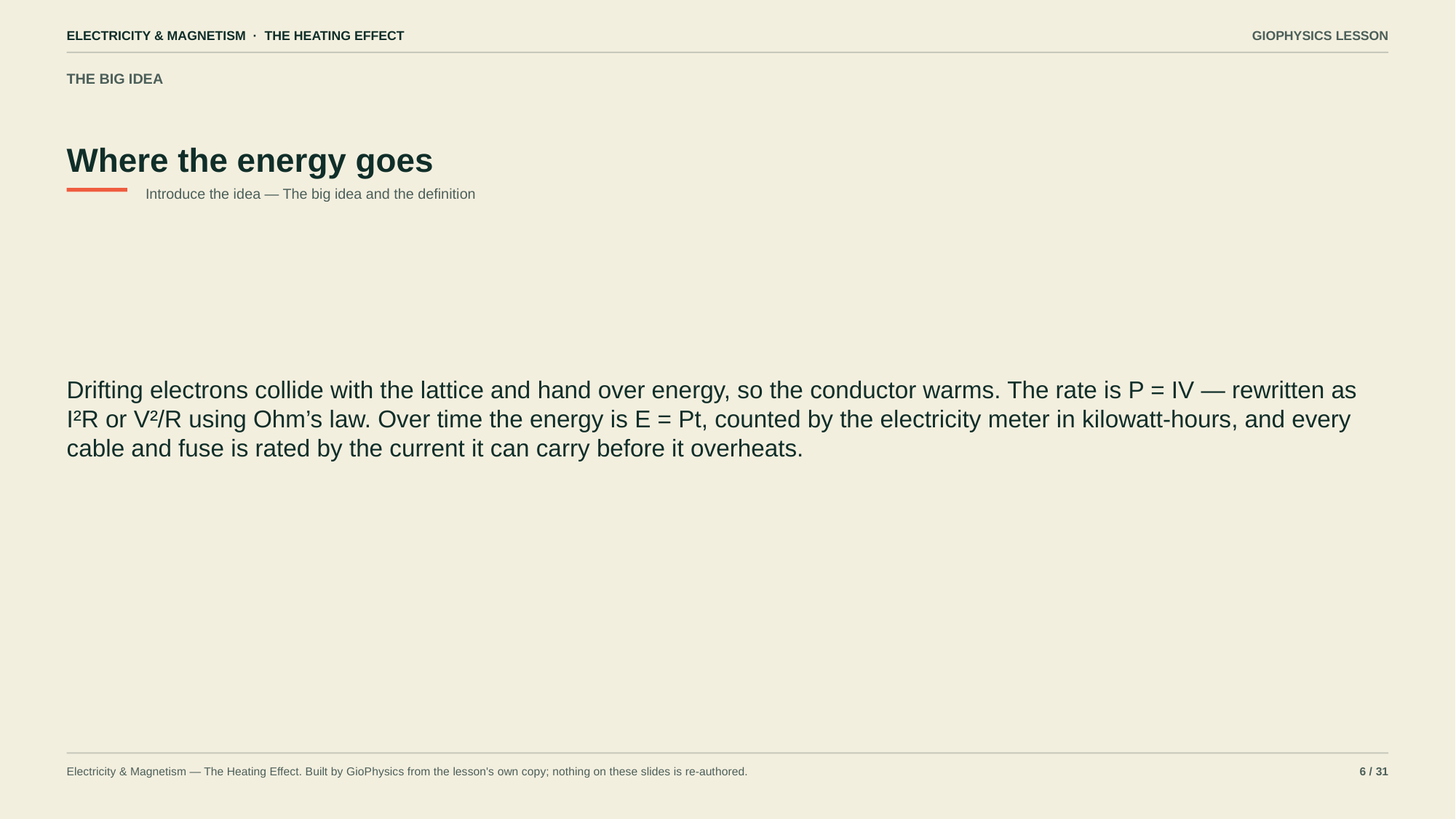

ELECTRICITY & MAGNETISM  ·  THE HEATING EFFECT
GIOPHYSICS LESSON

THE BIG IDEA
Where the energy goes
Introduce the idea — The big idea and the definition

Drifting electrons collide with the lattice and hand over energy, so the conductor warms. The rate is P = IV — rewritten as I²R or V²/R using Ohm’s law. Over time the energy is E = Pt, counted by the electricity meter in kilowatt-hours, and every cable and fuse is rated by the current it can carry before it overheats.

Electricity & Magnetism — The Heating Effect. Built by GioPhysics from the lesson's own copy; nothing on these slides is re-authored.
6 / 31